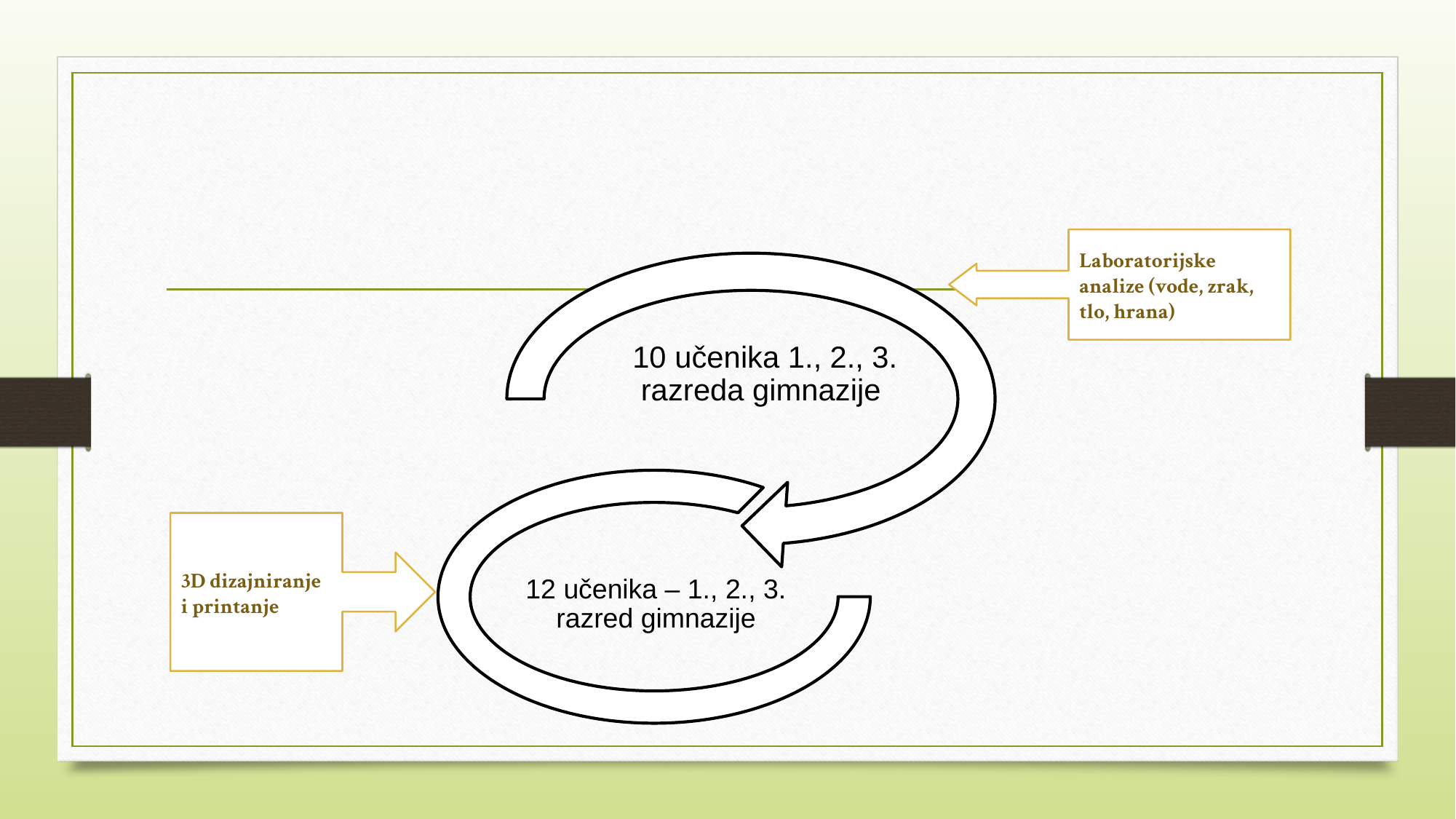

10 učenika 1., 2., 3. razreda gimnazije
12 učenika – 1., 2., 3. razred gimnazije

Laboratorijske analize (vode, zrak, tlo, hrana)

3D dizajniranje i printanje